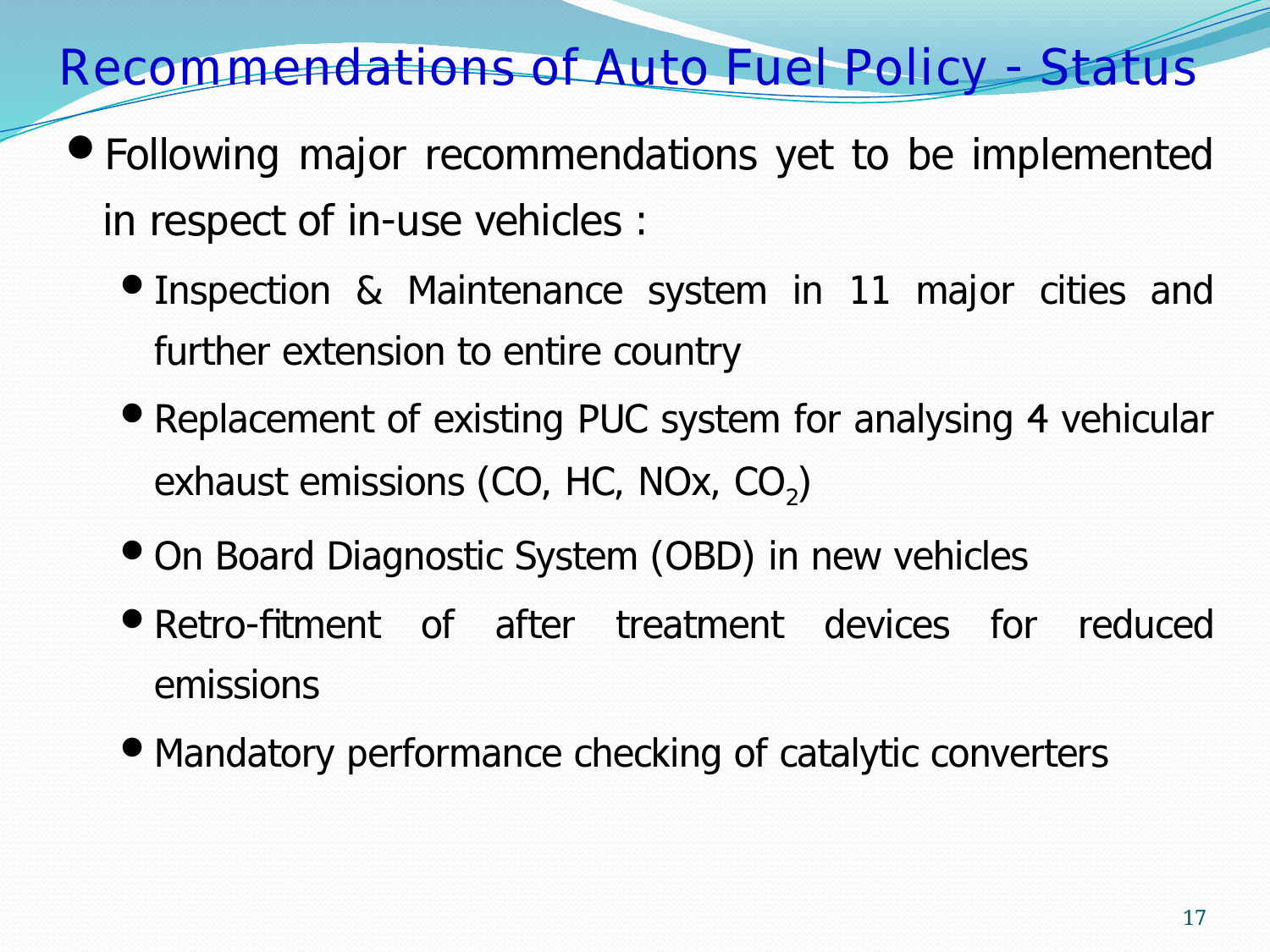

# Recommendations of Auto Fuel Policy - Status
Following major recommendations yet to be implemented in respect of in-use vehicles :
Inspection & Maintenance system in 11 major cities and further extension to entire country
Replacement of existing PUC system for analysing 4 vehicular exhaust emissions (CO, HC, NOx, CO2)
On Board Diagnostic System (OBD) in new vehicles
Retro-fitment of after treatment devices for reduced emissions
Mandatory performance checking of catalytic converters

17